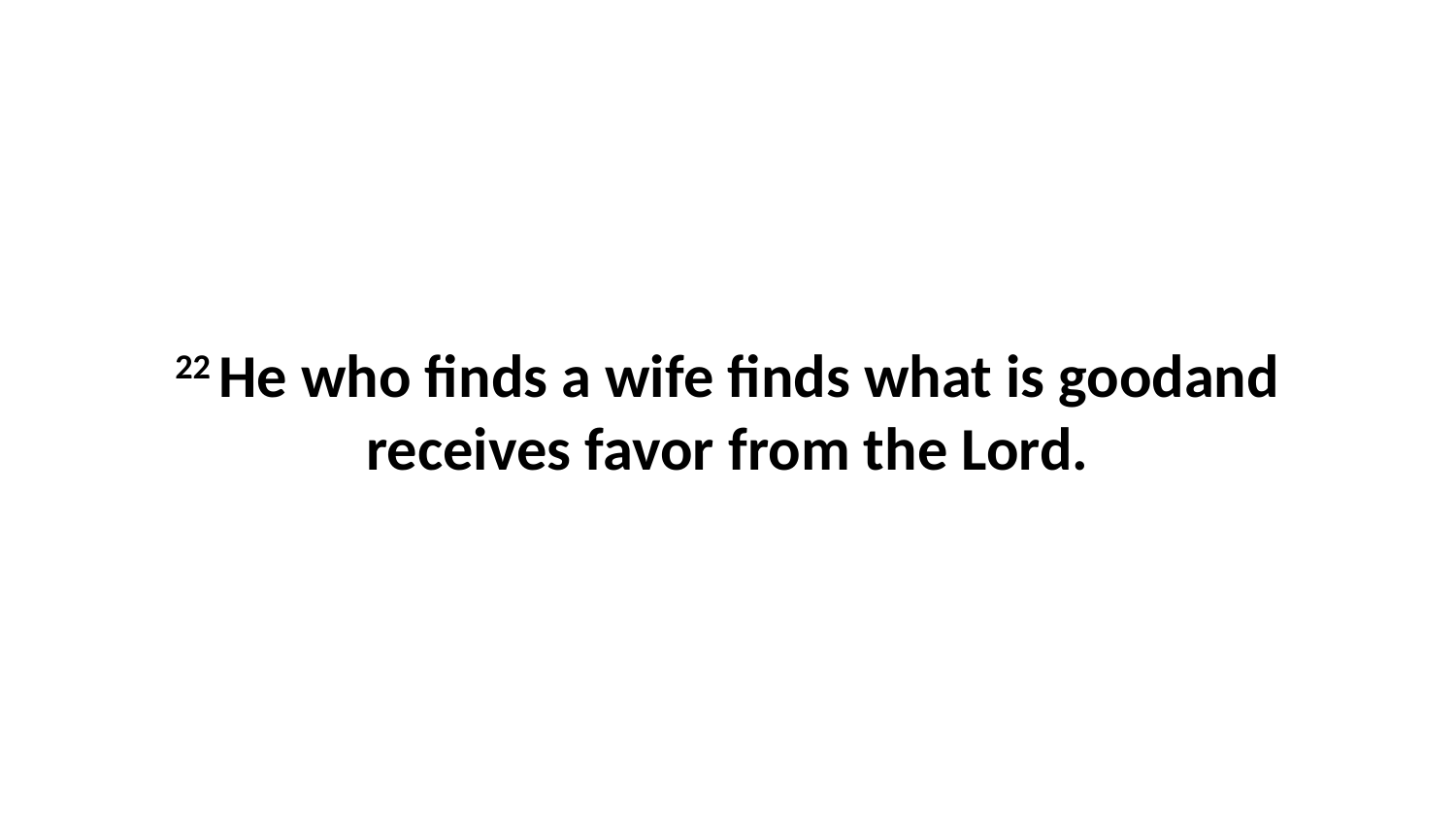

22 He who finds a wife finds what is goodand receives favor from the Lord.